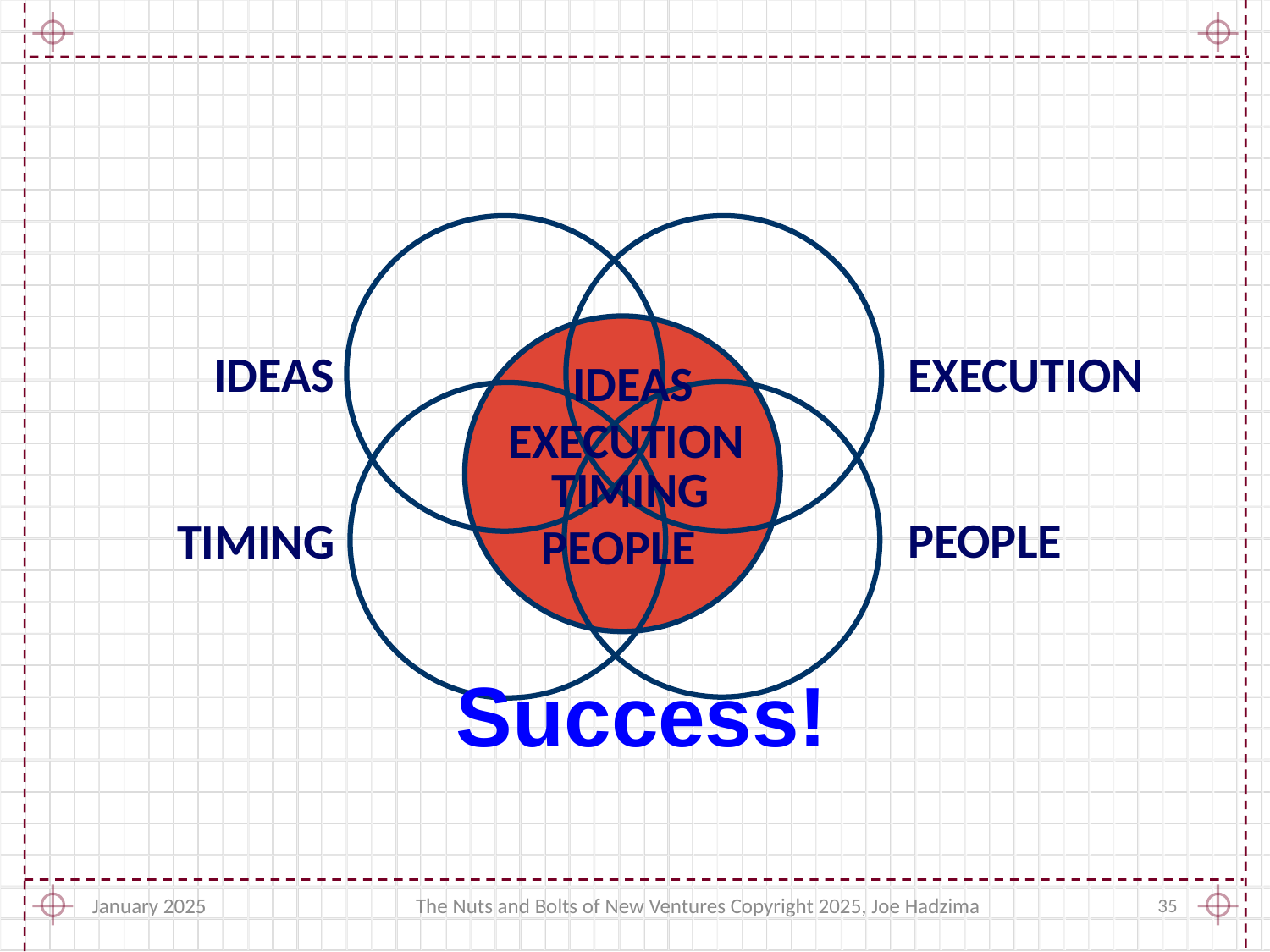

IDEAS
TIMING
EXECUTION
PEOPLE
IDEAS
EXECUTION
TIMING
PEOPLE

Success!
The Nuts and Bolts of New Ventures Copyright 2025, Joe Hadzima
January 2025
35